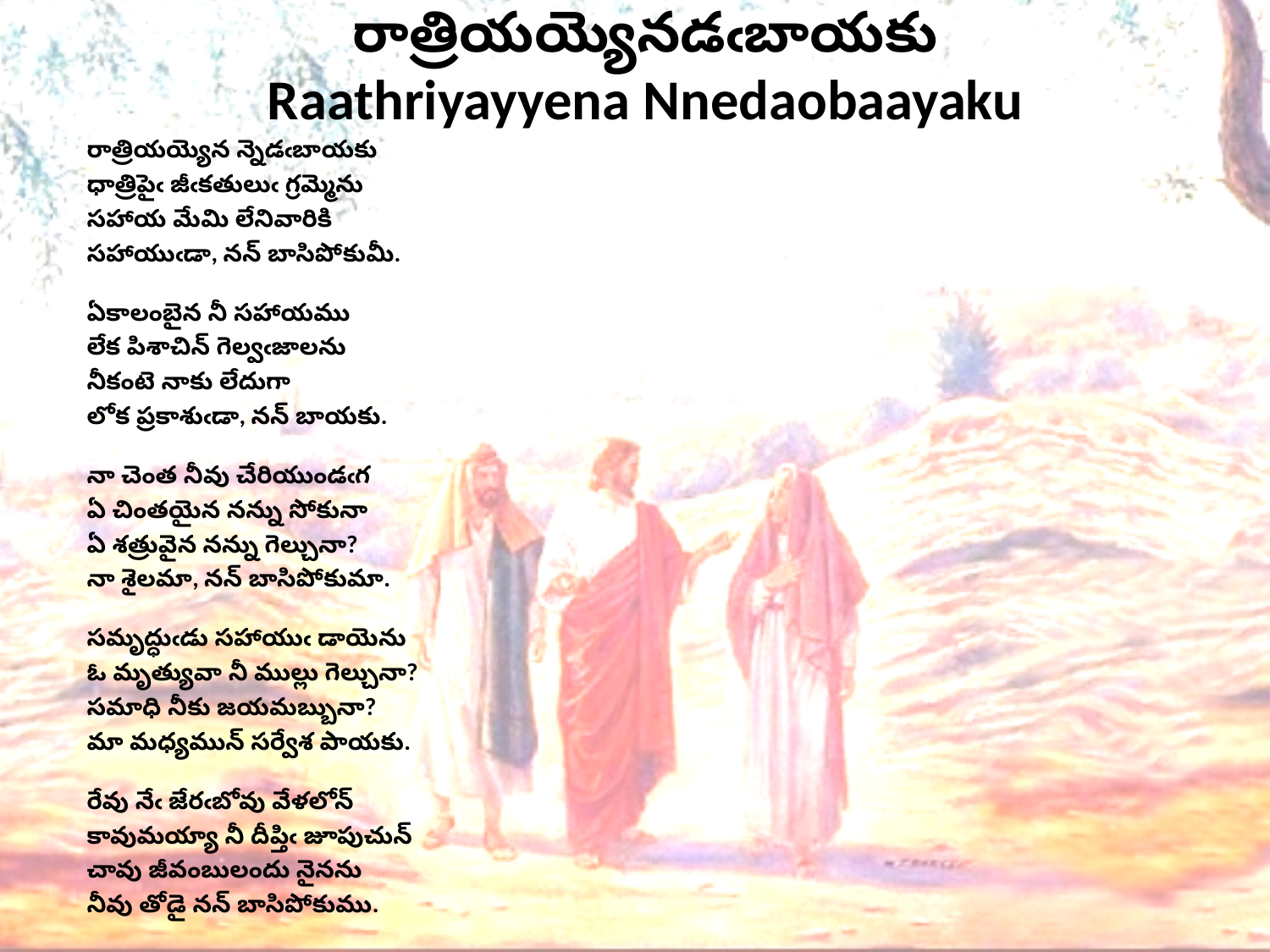

# రాత్రియయ్యెనడఁబాయకు Raathriyayyena Nnedaobaayaku
రాత్రియయ్యెన న్నెడఁబాయకు
ధాత్రిపైఁ జీఁకతులుఁ గ్రమ్మెను
సహాయ మేమి లేనివారికి
సహాయుఁడా, నన్ బాసిపోకుమీ.

ఏకాలంబైన నీ సహాయము
లేక పిశాచిన్ గెల్వఁజాలను
నీకంటె నాకు లేదుగా
లోక ప్రకాశుఁడా, నన్ బాయకు.

నా చెంత నీవు చేరియుండఁగ
ఏ చింతయైన నన్ను సోకునా
ఏ శత్రువైన నన్ను గెల్చునా?
నా శైలమా, నన్ బాసిపోకుమా.

సమృద్ధుఁడు సహాయుఁ డాయెను
ఓ మృత్యువా నీ ముల్లు గెల్చునా?
సమాధి నీకు జయమబ్బునా?
మా మధ్యమున్ సర్వేశ పాయకు.

రేవు నేఁ జేరఁబోవు వేళలోన్
కావుమయ్యా నీ దీప్తిఁ జూపుచున్
చావు జీవంబులందు నైనను
నీవు తోడై నన్ బాసిపోకుము.